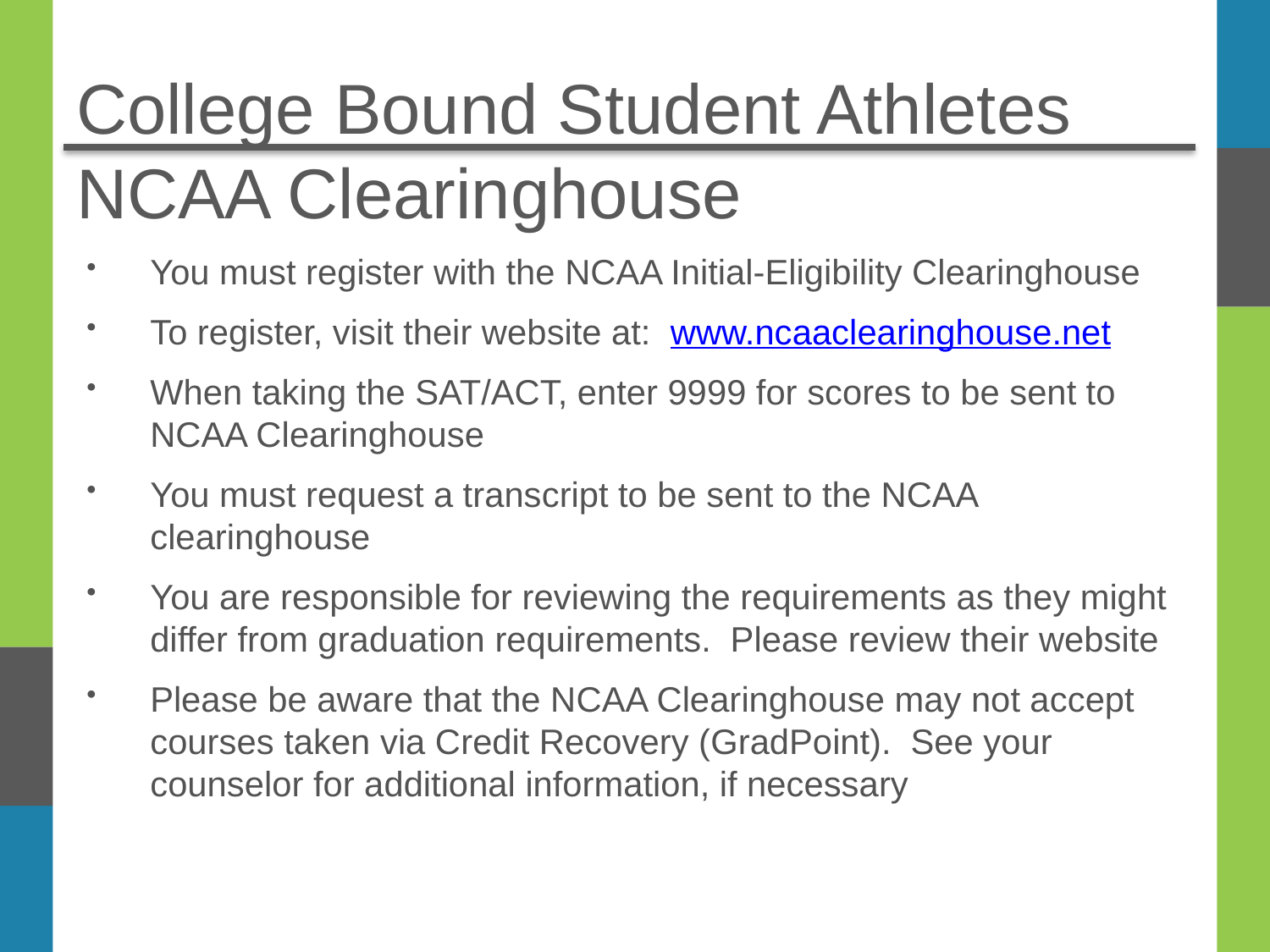

# College Bound Student Athletes NCAA Clearinghouse
You must register with the NCAA Initial-Eligibility Clearinghouse
To register, visit their website at:  www.ncaaclearinghouse.net
When taking the SAT/ACT, enter 9999 for scores to be sent to NCAA Clearinghouse
You must request a transcript to be sent to the NCAA clearinghouse
You are responsible for reviewing the requirements as they might differ from graduation requirements.  Please review their website
Please be aware that the NCAA Clearinghouse may not accept courses taken via Credit Recovery (GradPoint).  See your counselor for additional information, if necessary